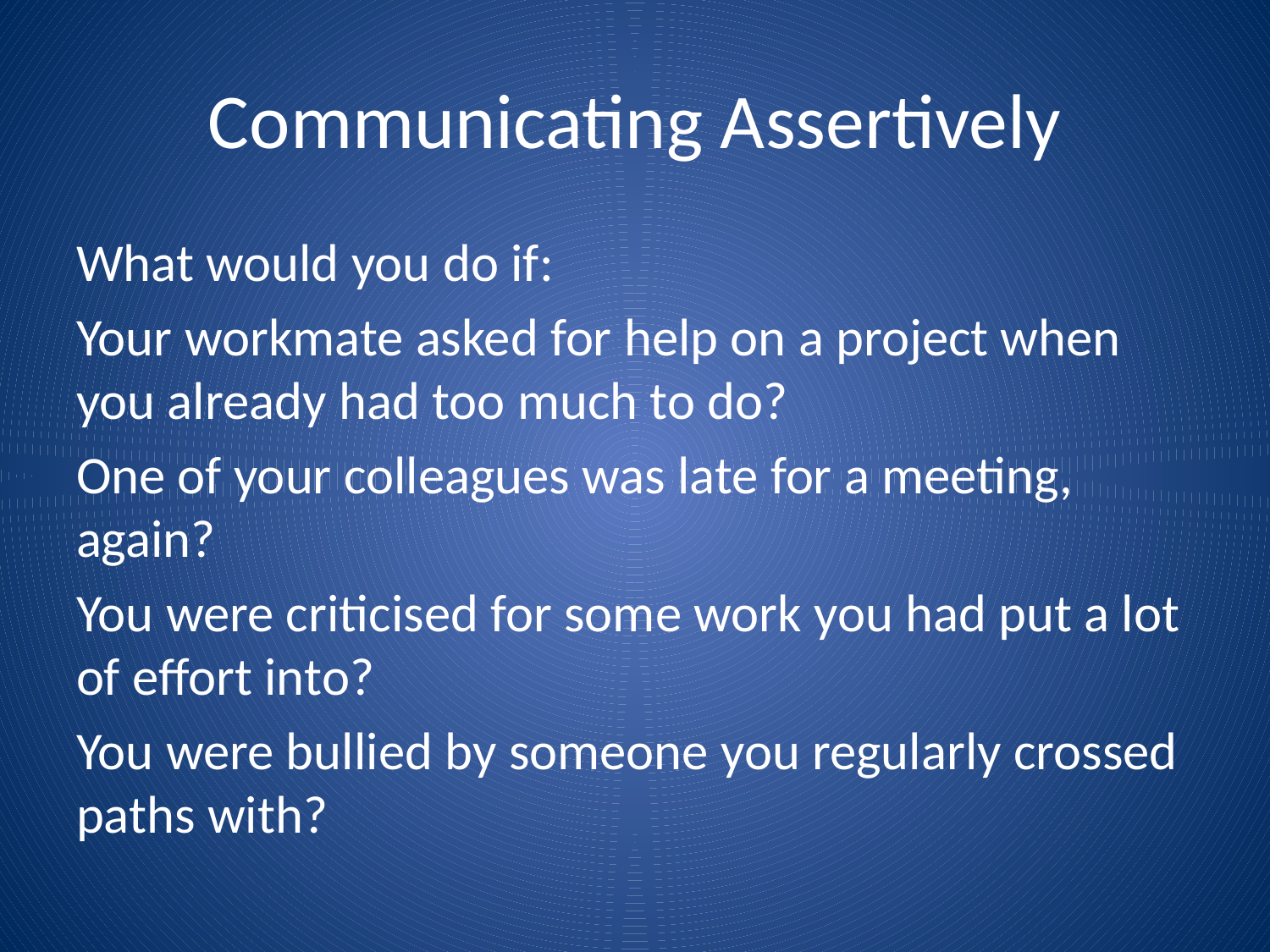

# Communicating Assertively
What would you do if:
Your workmate asked for help on a project when you already had too much to do?
One of your colleagues was late for a meeting, again?
You were criticised for some work you had put a lot of effort into?
You were bullied by someone you regularly crossed paths with?